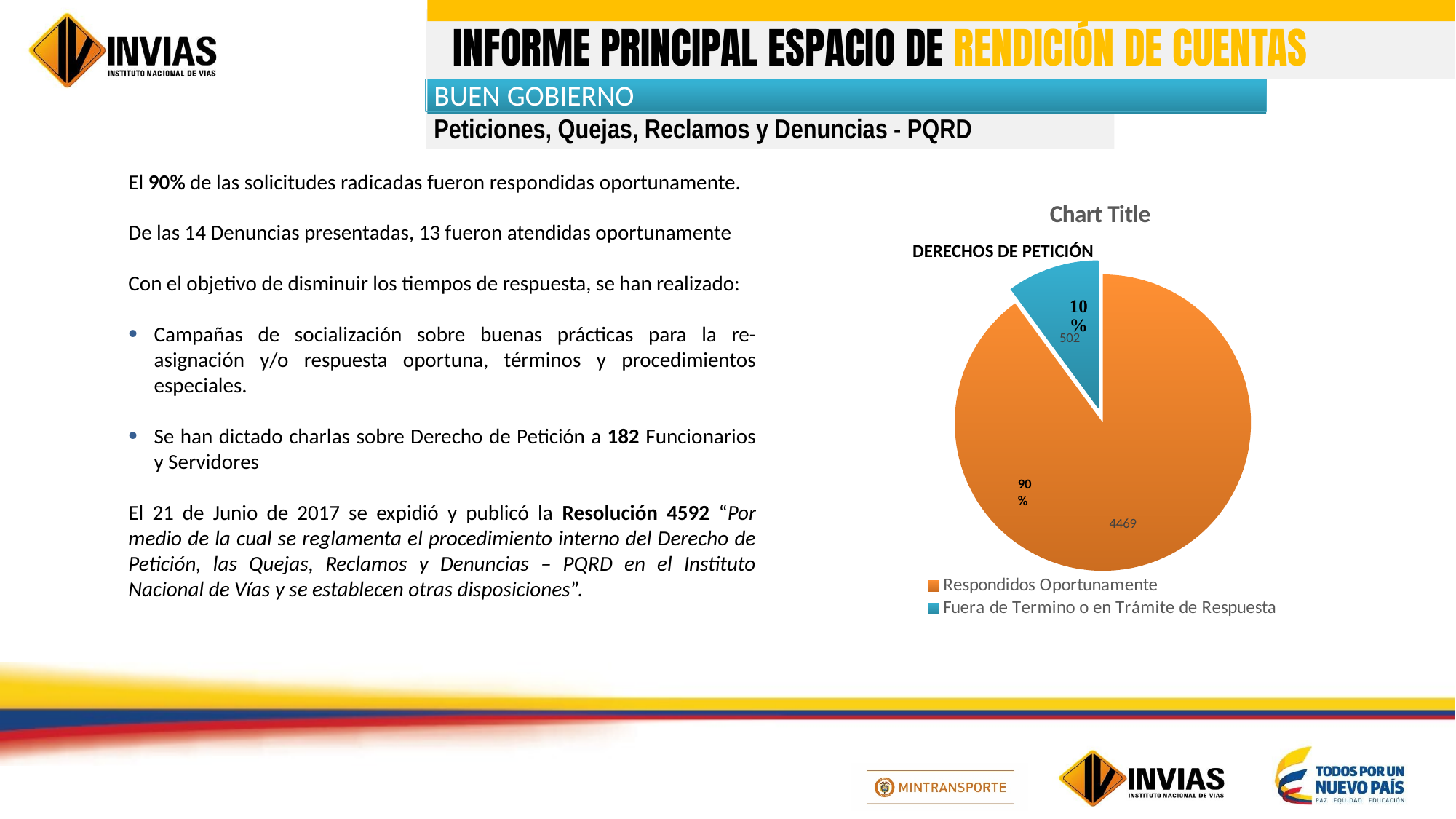

BUEN GOBIERNO
Peticiones, Quejas, Reclamos y Denuncias - PQRD
El 90% de las solicitudes radicadas fueron respondidas oportunamente.

De las 14 Denuncias presentadas, 13 fueron atendidas oportunamente

Con el objetivo de disminuir los tiempos de respuesta, se han realizado:

Campañas de socialización sobre buenas prácticas para la re-asignación y/o respuesta oportuna, términos y procedimientos especiales.

Se han dictado charlas sobre Derecho de Petición a 182 Funcionarios y Servidores

El 21 de Junio de 2017 se expidió y publicó la Resolución 4592 “Por medio de la cual se reglamenta el procedimiento interno del Derecho de Petición, las Quejas, Reclamos y Denuncias – PQRD en el Instituto Nacional de Vías y se establecen otras disposiciones”.

### Chart:

| Category |  |
|---|---|
| Respondidos Oportunamente  | 4469.0 |
| Fuera de Termino o en Trámite de Respuesta | 502.0 |
DERECHOS DE PETICIÓN
90%